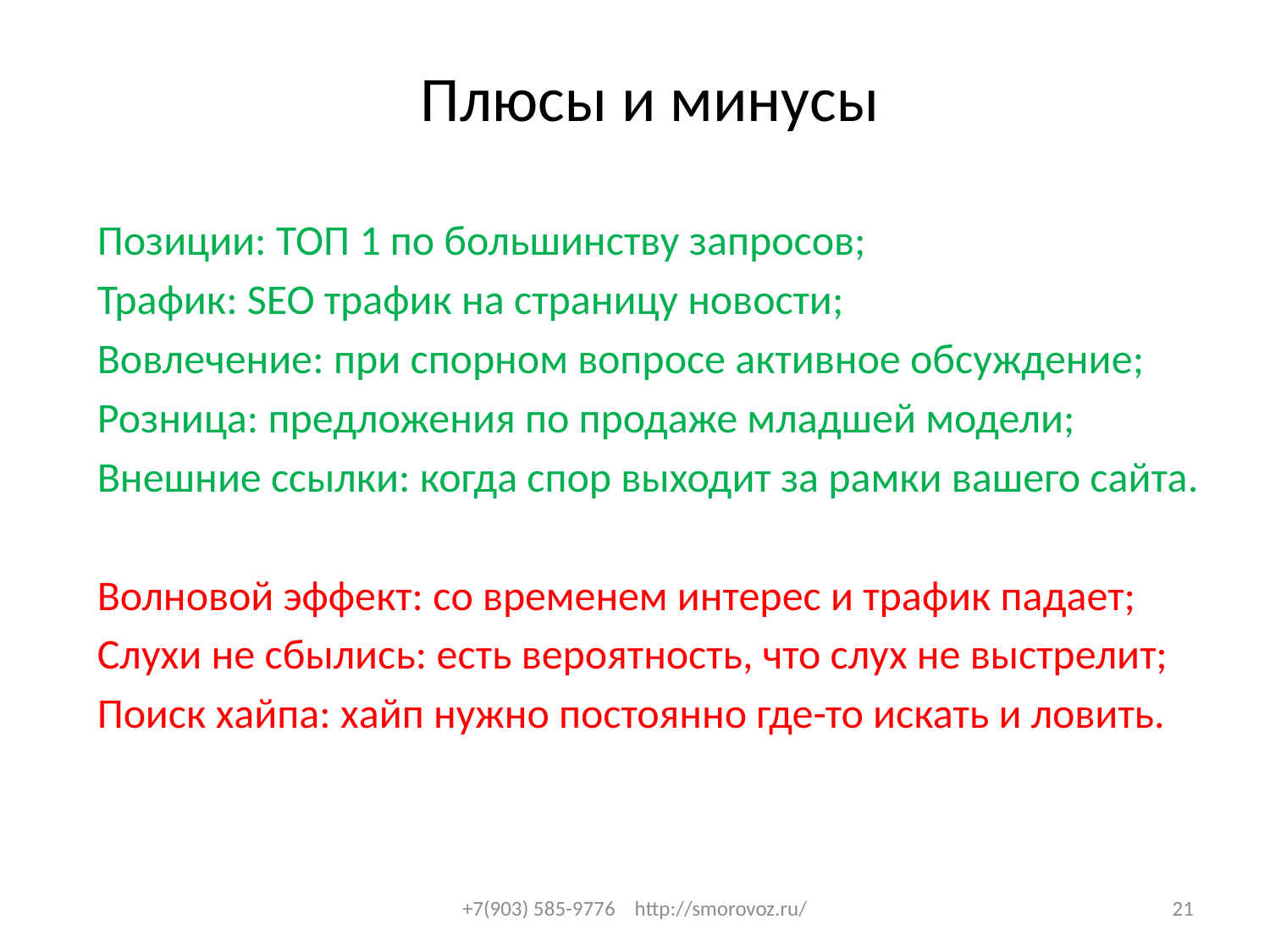

# Плюсы и минусы
 Позиции: ТОП 1 по большинству запросов;
 Трафик: SEO трафик на страницу новости;
 Вовлечение: при спорном вопросе активное обсуждение;
 Розница: предложения по продаже младшей модели;
 Внешние ссылки: когда спор выходит за рамки вашего сайта.

 Волновой эффект: со временем интерес и трафик падает;
 Слухи не сбылись: есть вероятность, что слух не выстрелит;
 Поиск хайпа: хайп нужно постоянно где-то искать и ловить.
+7(903) 585-9776    http://smorovoz.ru/
21